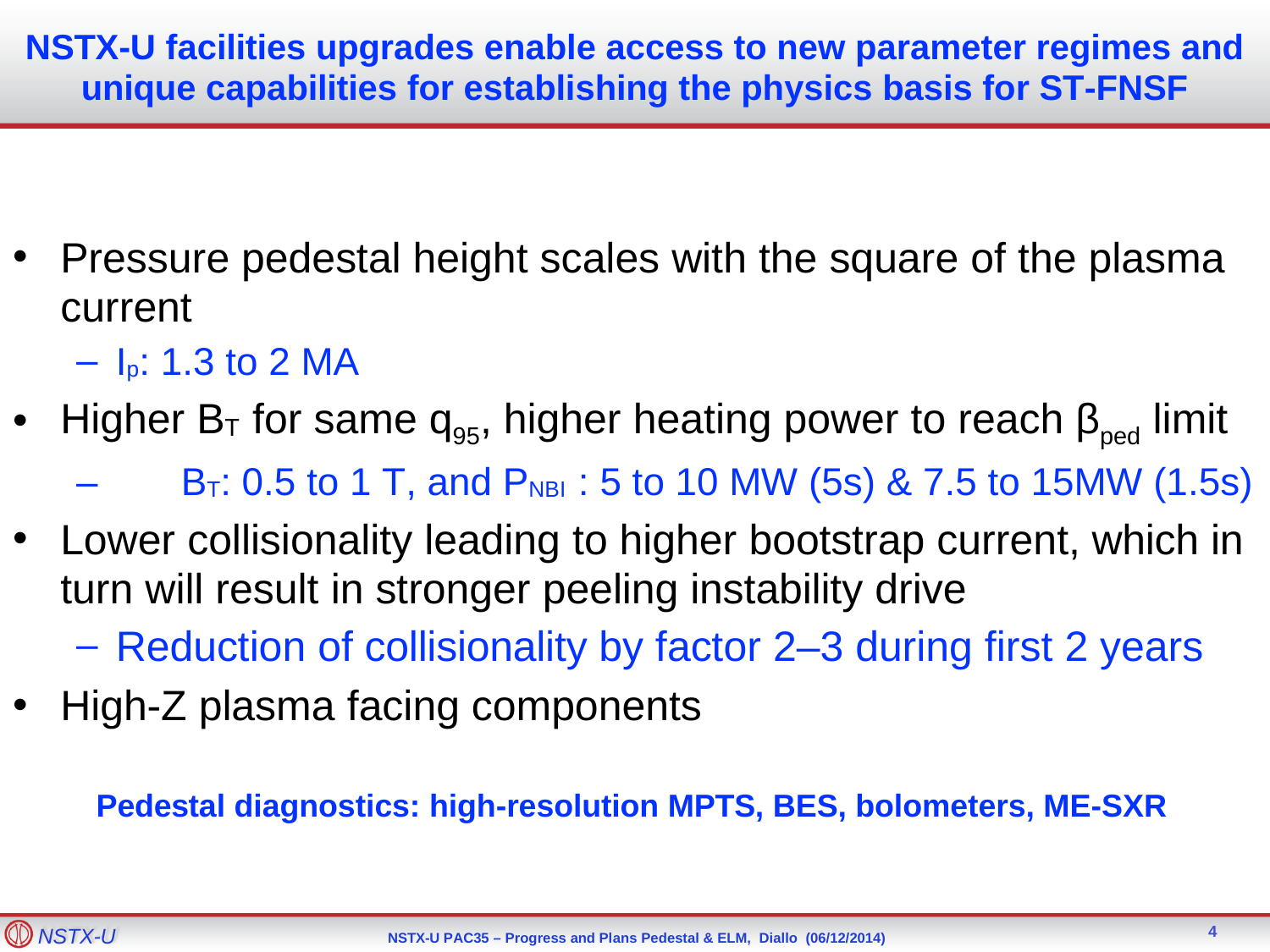

NSTX-U facilities upgrades enable access to new parameter regimes and unique capabilities for establishing the physics basis for ST-FNSF
Pressure pedestal height scales with the square of the plasma current
Ip: 1.3 to 2 MA
Higher BT for same q95, higher heating power to reach βped limit
–	BT: 0.5 to 1 T, and PNBI  : 5 to 10 MW (5s) & 7.5 to 15MW (1.5s)
Lower collisionality leading to higher bootstrap current, which in turn will result in stronger peeling instability drive
Reduction of collisionality by factor 2–3 during first 2 years
High-Z plasma facing components

Pedestal diagnostics: high-resolution MPTS, BES, bolometers, ME-SXR
4
NSTX-U
NSTX-U PAC35 – Progress and Plans Pedestal & ELM,  Diallo  (06/12/2014)